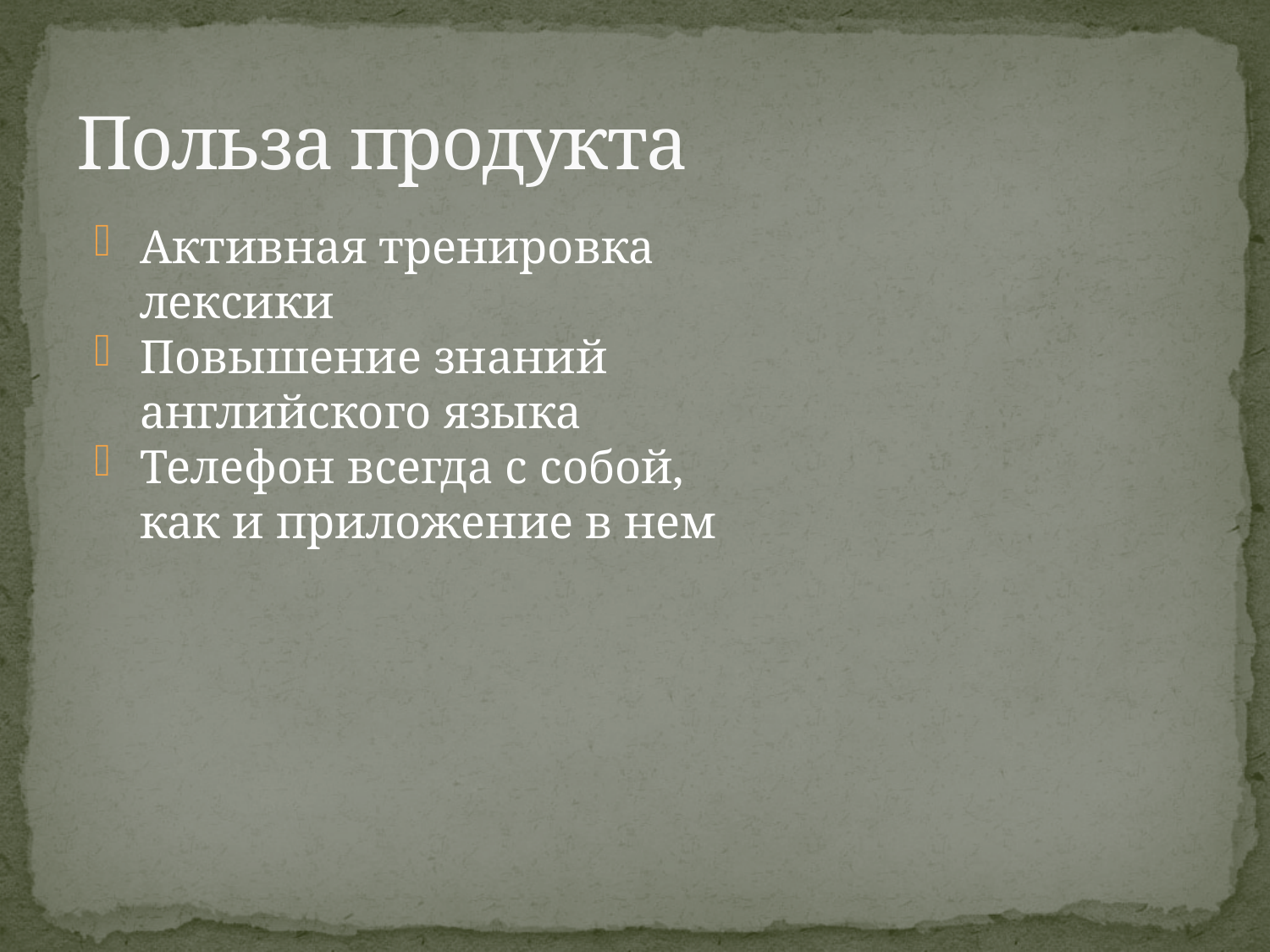

# Польза продукта
Активная тренировка лексики
Повышение знаний английского языка
Телефон всегда с собой, как и приложение в нем